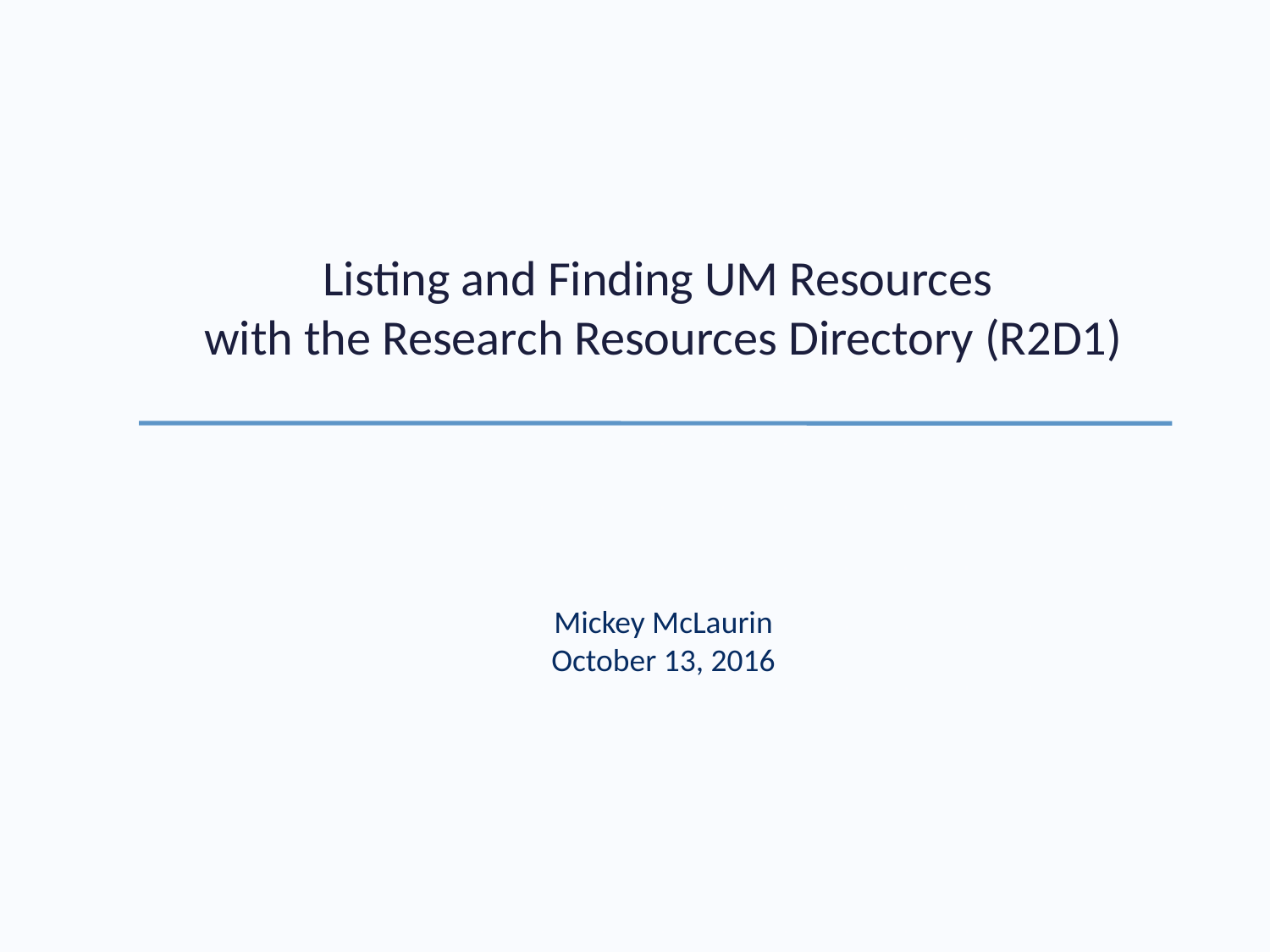

Listing and Finding UM Resources
with the Research Resources Directory (R2D1)

Mickey McLaurin
October 13, 2016